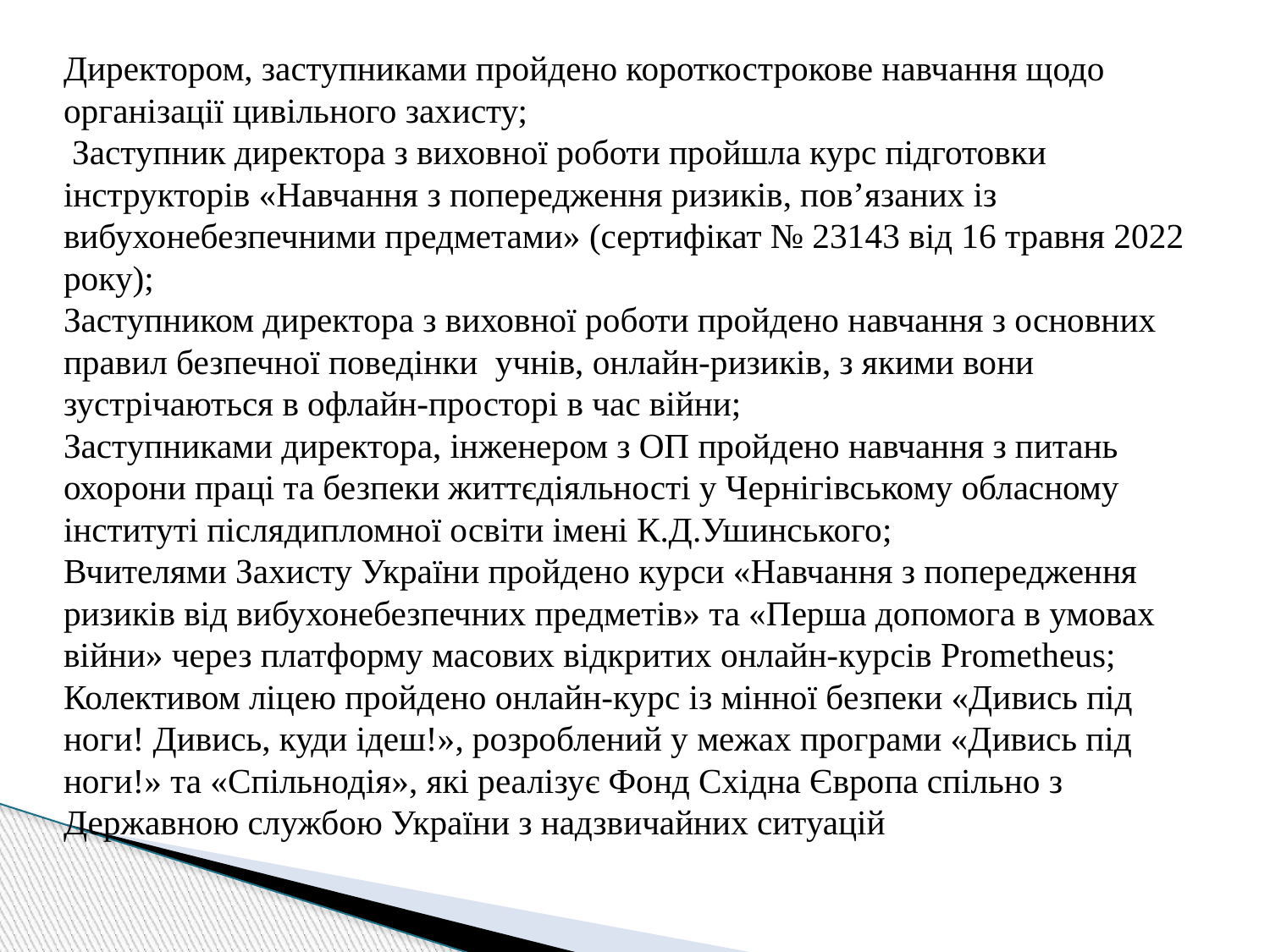

Директором, заступниками пройдено короткострокове навчання щодо організації цивільного захисту;
 Заступник директора з виховної роботи пройшла курс підготовки інструкторів «Навчання з попередження ризиків, пов’язаних із вибухонебезпечними предметами» (сертифікат № 23143 від 16 травня 2022 року);
Заступником директора з виховної роботи пройдено навчання з основних правил безпечної поведінки  учнів, онлайн-ризиків, з якими вони зустрічаються в офлайн-просторі в час війни;
Заступниками директора, інженером з ОП пройдено навчання з питань охорони праці та безпеки життєдіяльності у Чернігівському обласному інституті післядипломної освіти імені К.Д.Ушинського;
Вчителями Захисту України пройдено курси «Навчання з попередження ризиків від вибухонебезпечних предметів» та «Перша допомога в умовах війни» через платформу масових відкритих онлайн-курсів Prometheus;
Колективом ліцею пройдено онлайн-курс із мінної безпеки «Дивись під ноги! Дивись, куди ідеш!», розроблений у межах програми «Дивись під ноги!» та «Спільнодія», які реалізує Фонд Східна Європа спільно з Державною службою України з надзвичайних ситуацій